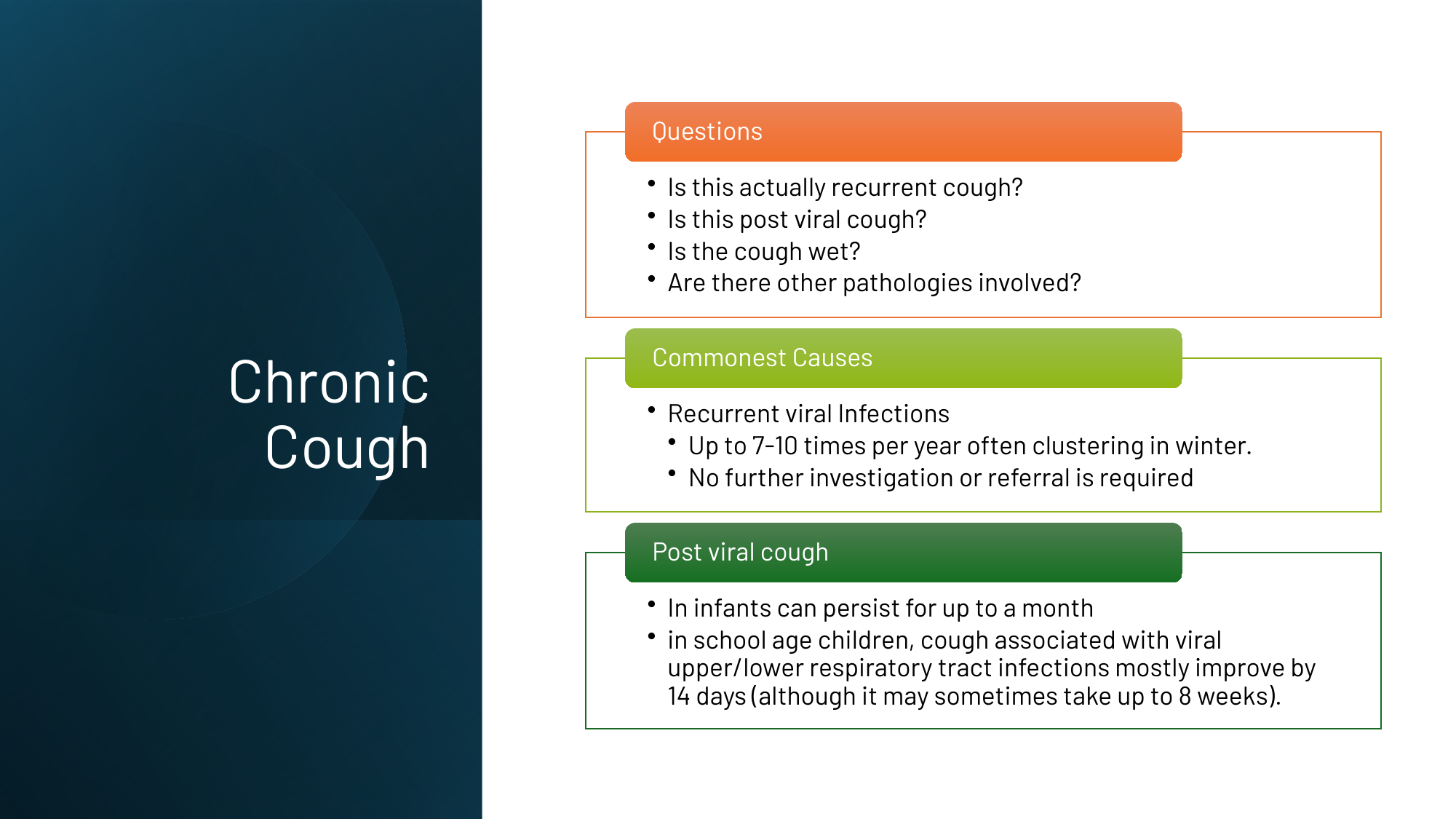

Is this actually recurrent cough?
Is this post viral cough?
Is the cough wet?
Are there other pathologies involved?
Questions
Recurrent viral Infections
Up to 7-10 times per year often clustering in winter.
No further investigation or referral is required
Commonest Causes
In infants can persist for up to a month
in school age children, cough associated with viral upper/lower respiratory tract infections mostly improve by 14 days (although it may sometimes take up to 8 weeks).
Post viral cough

# Chronic Cough